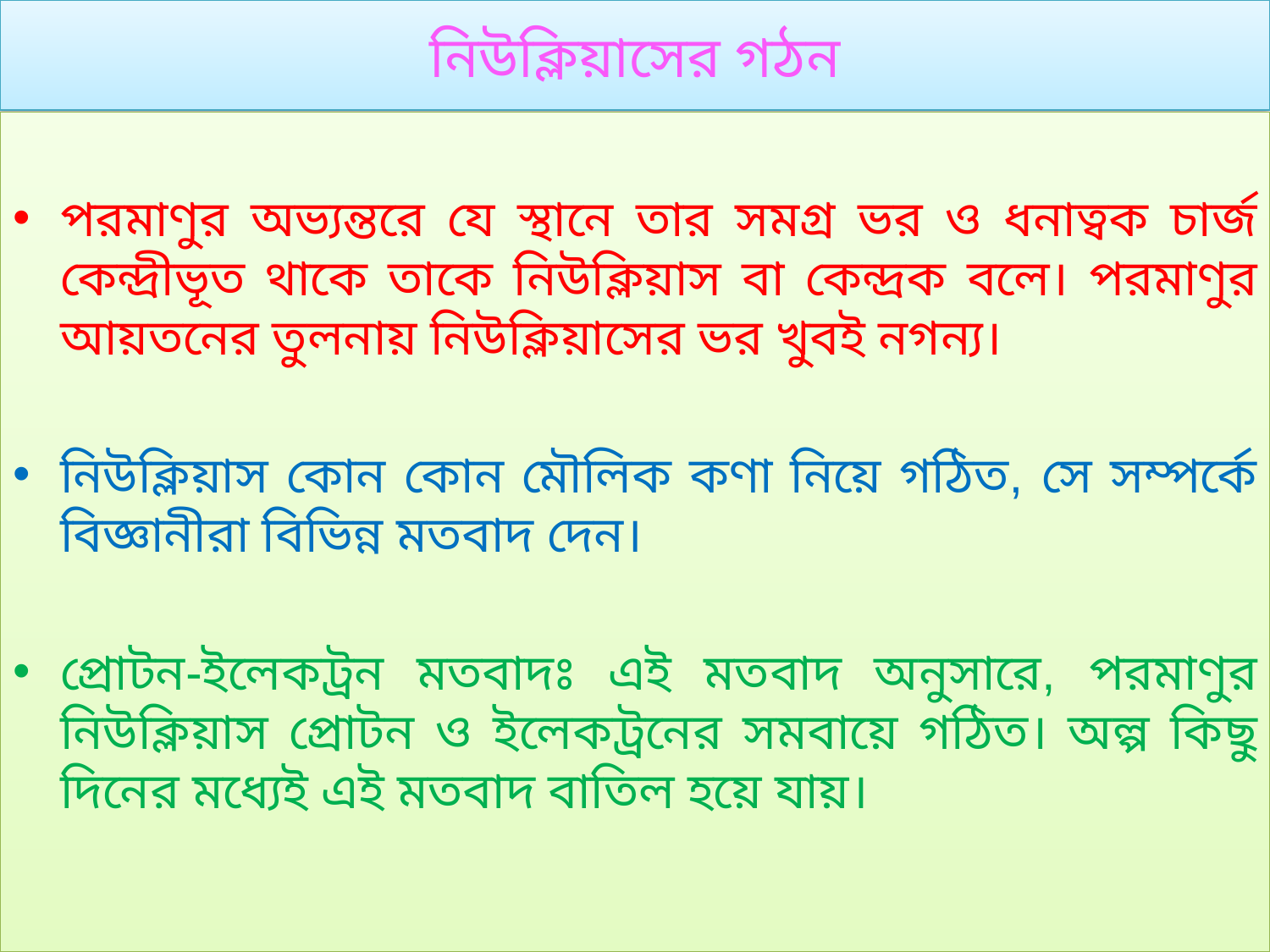

# নিউক্লিয়াসের গঠন

পরমাণুর অভ্যন্তরে যে স্থানে তার সমগ্র ভর ও ধনাত্বক চার্জ কেন্দ্রীভূত থাকে তাকে নিউক্লিয়াস বা কেন্দ্রক বলে। পরমাণুর আয়তনের তুলনায় নিউক্লিয়াসের ভর খুবই নগন্য।

নিউক্লিয়াস কোন কোন মৌলিক কণা নিয়ে গঠিত, সে সম্পর্কে বিজ্ঞানীরা বিভিন্ন মতবাদ দেন।

প্রোটন-ইলেকট্রন মতবাদঃ এই মতবাদ অনুসারে, পরমাণুর নিউক্লিয়াস প্রোটন ও ইলেকট্রনের সমবায়ে গঠিত। অল্প কিছু দিনের মধ্যেই এই মতবাদ বাতিল হয়ে যায়।